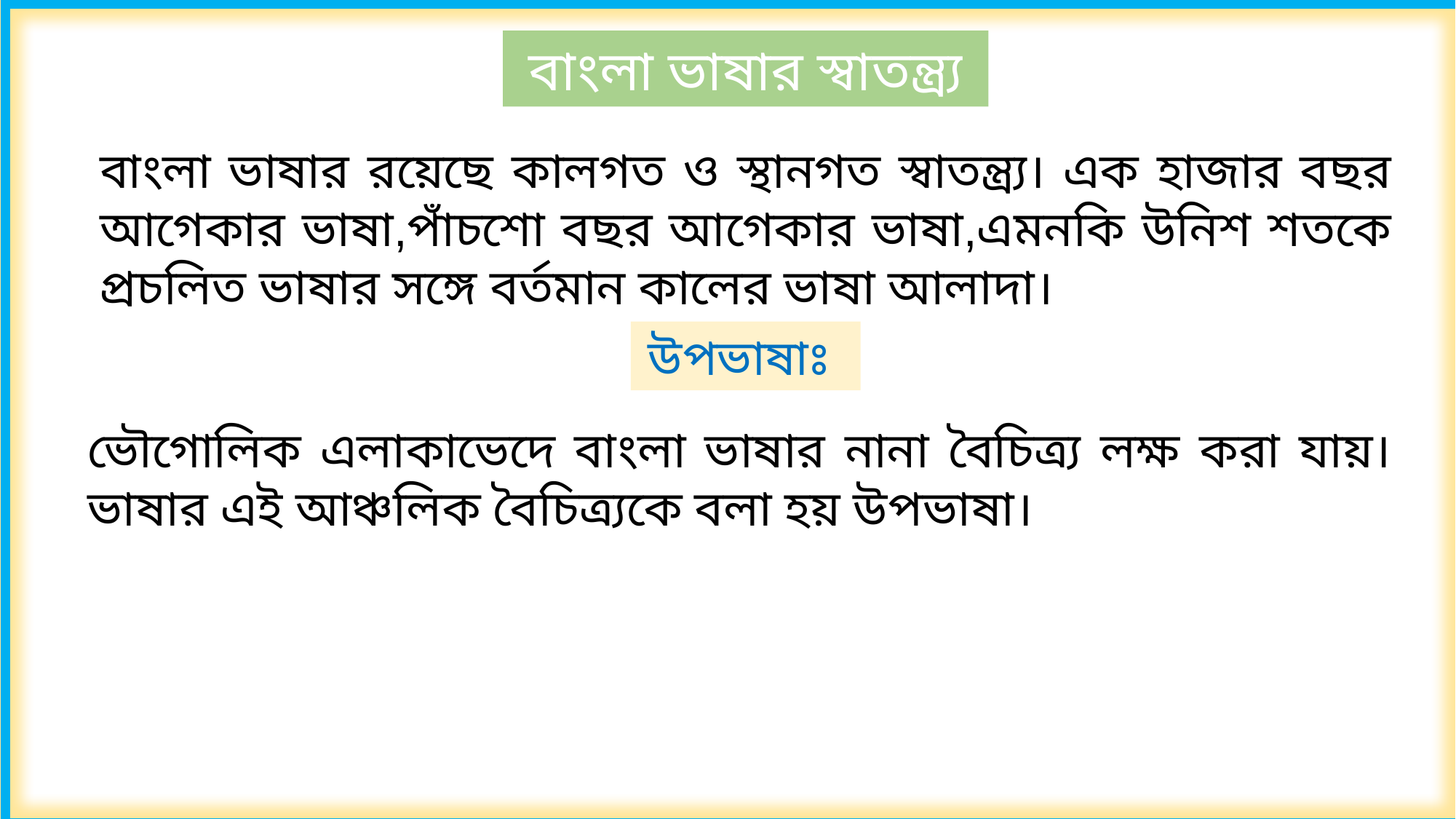

বাংলা ভাষার স্বাতন্ত্র্য
বাংলা ভাষার রয়েছে কালগত ও স্থানগত স্বাতন্ত্র্য। এক হাজার বছর আগেকার ভাষা,পাঁচশো বছর আগেকার ভাষা,এমনকি উনিশ শতকে প্রচলিত ভাষার সঙ্গে বর্তমান কালের ভাষা আলাদা।
উপভাষাঃ
ভৌগোলিক এলাকাভেদে বাংলা ভাষার নানা বৈচিত্র্য লক্ষ করা যায়। ভাষার এই আঞ্চলিক বৈচিত্র্যকে বলা হয় উপভাষা।